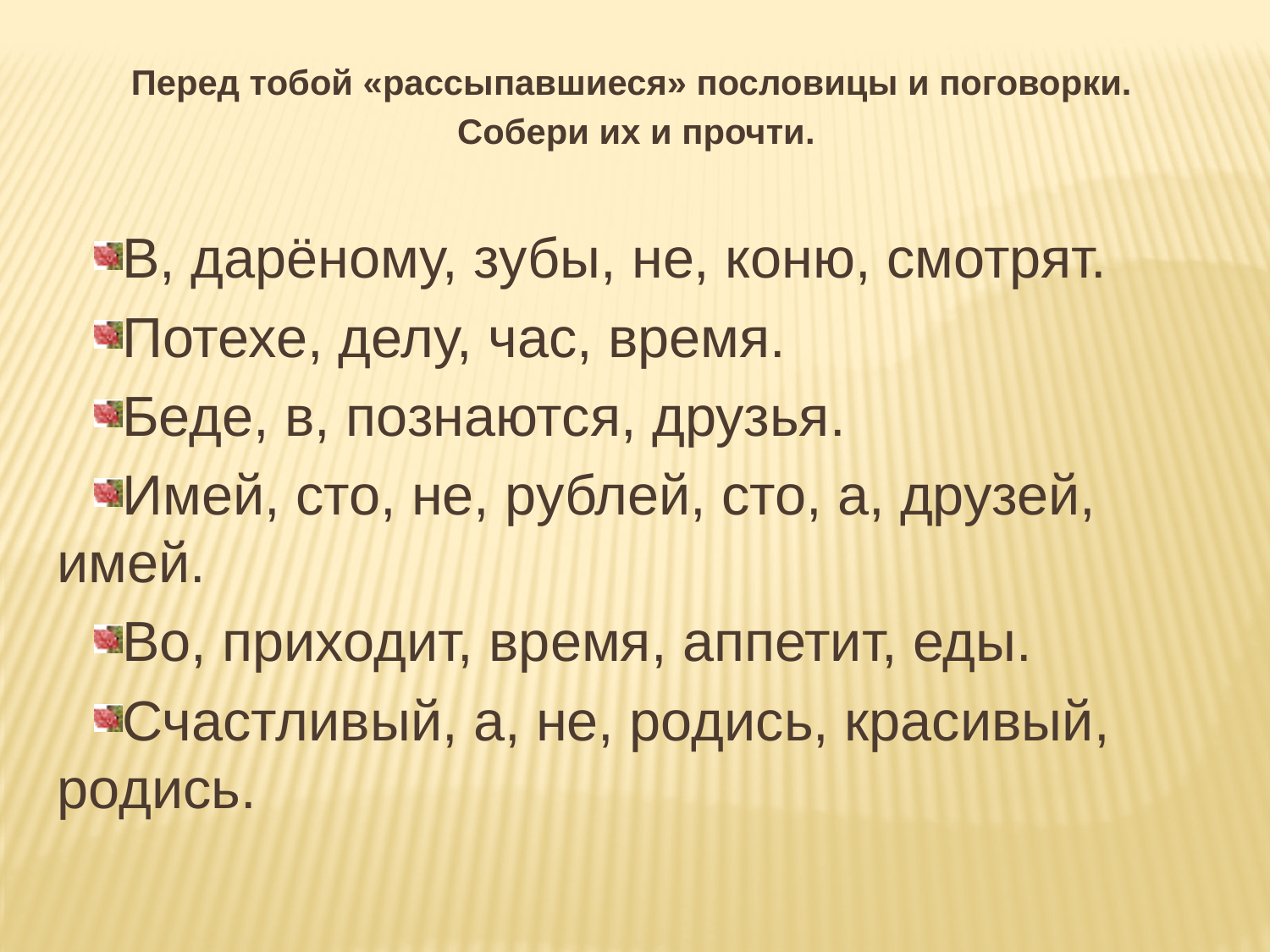

Перед тобой «рассыпавшиеся» пословицы и поговорки.
Собери их и прочти.

В, дарёному, зубы, не, коню, смотрят.
Потехе, делу, час, время.
Беде, в, познаются, друзья.
Имей, сто, не, рублей, сто, а, друзей, имей.
Во, приходит, время, аппетит, еды.
Счастливый, а, не, родись, красивый, родись.